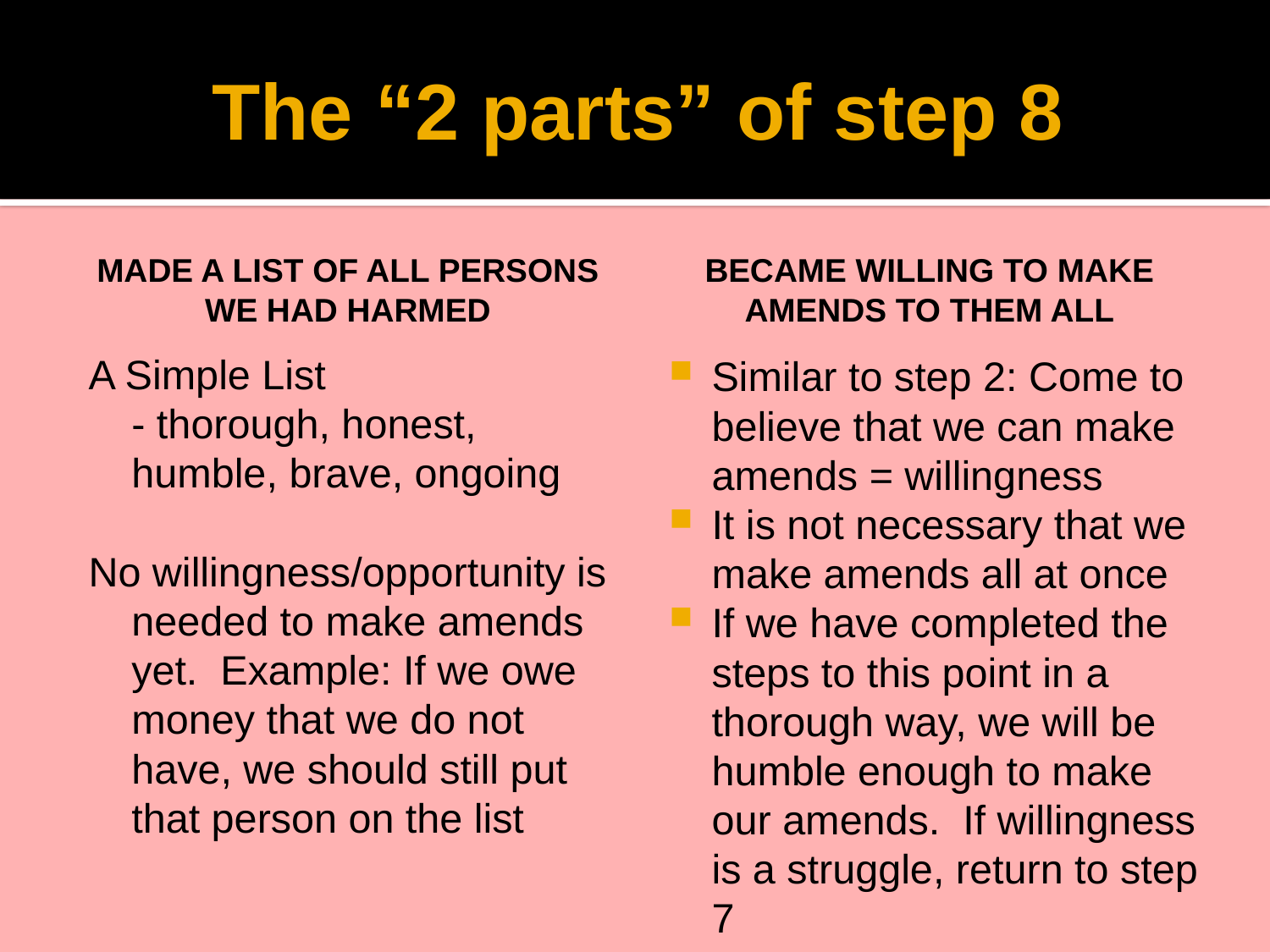

# The “2 parts” of step 8
Made a list of all persons we had harmed
Became willing to make amends to them all
A Simple List
	- thorough, honest, humble, brave, ongoing

No willingness/opportunity is needed to make amends yet.  Example: If we owe money that we do not have, we should still put that person on the list
Similar to step 2: Come to believe that we can make amends = willingness
It is not necessary that we make amends all at once
If we have completed the steps to this point in a thorough way, we will be humble enough to make our amends.  If willingness is a struggle, return to step 7